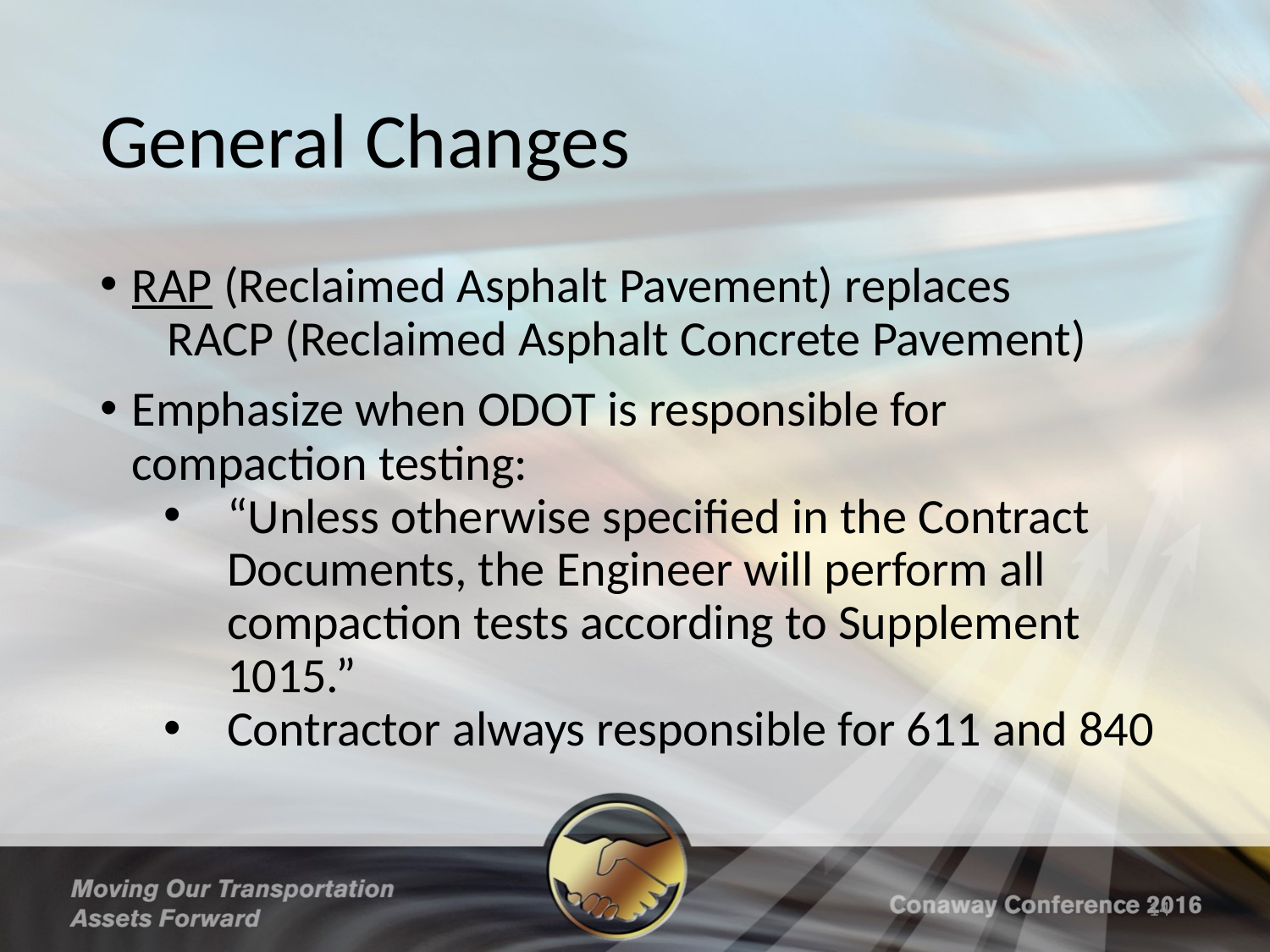

# General Changes
RAP (Reclaimed Asphalt Pavement) replaces
      RACP (Reclaimed Asphalt Concrete Pavement)
Emphasize when ODOT is responsible for compaction testing:
“Unless otherwise specified in the Contract Documents, the Engineer will perform all compaction tests according to Supplement 1015.”
Contractor always responsible for 611 and 840
14